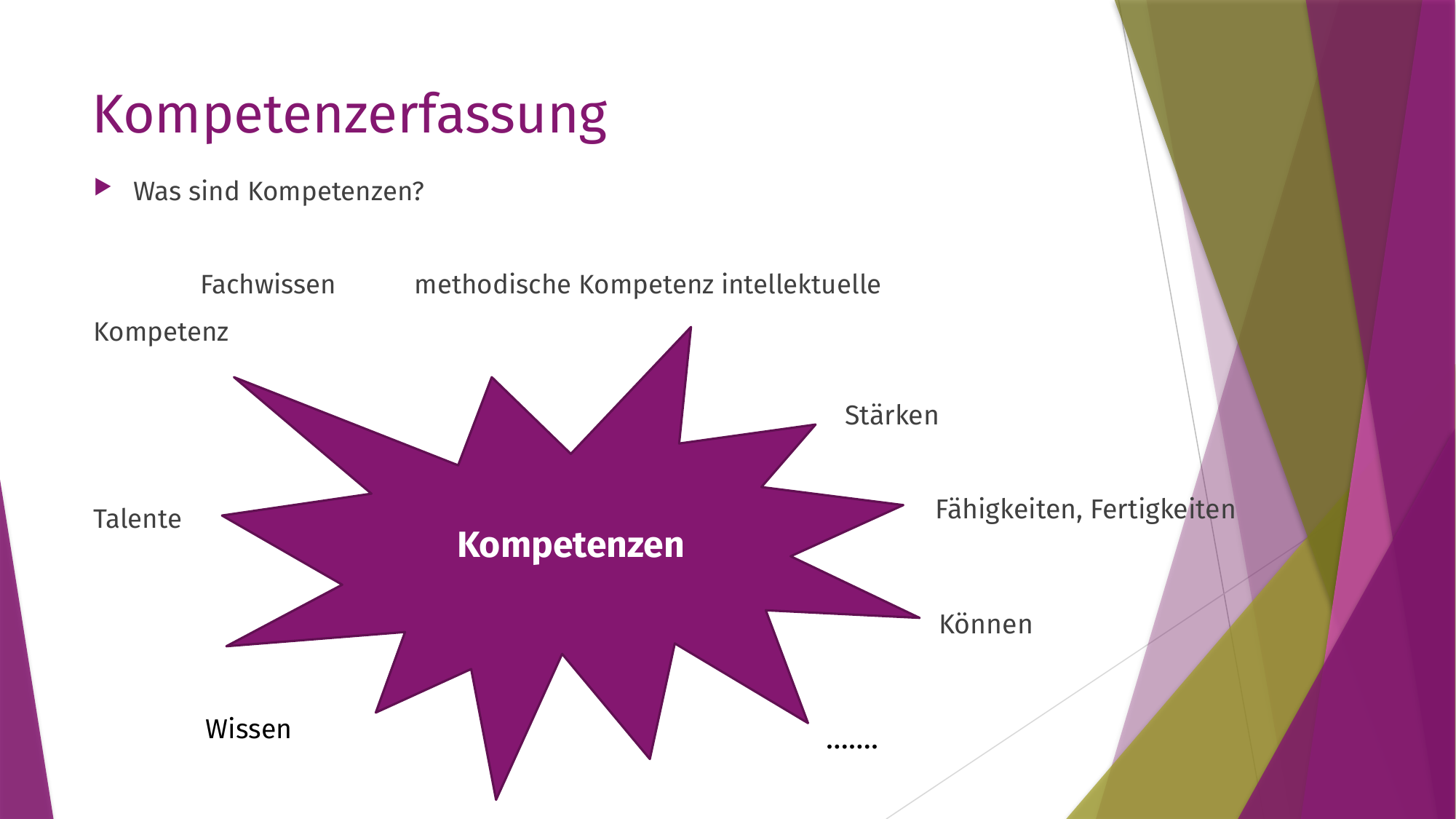

# Kompetenzerfassung
Was sind Kompetenzen?

						Fachwissen			methodische Kompetenz intellektuelle
Kompetenz

Talente

Stärken
Fähigkeiten, Fertigkeiten
Kompetenzen
Können
Wissen
…….